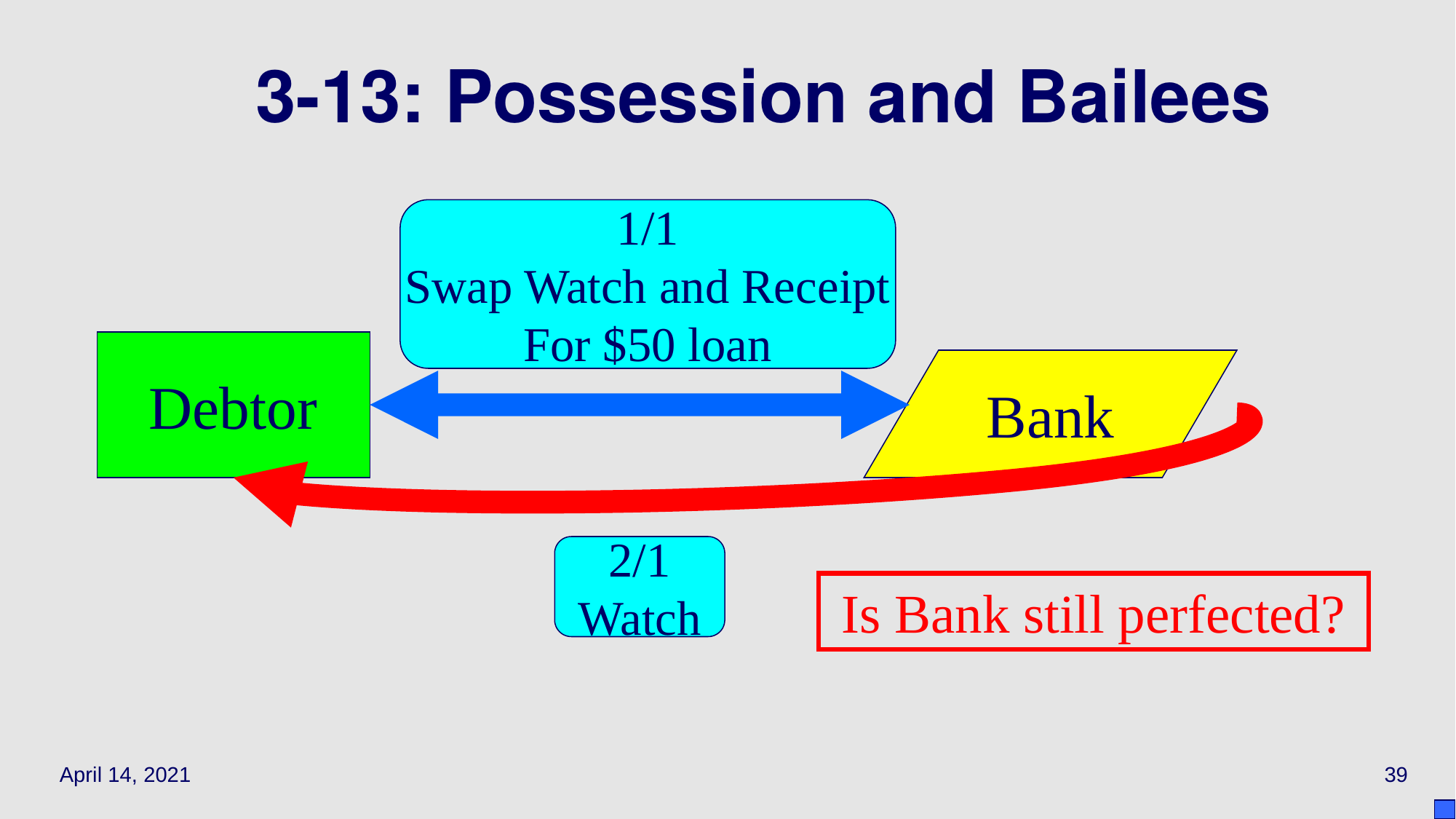

# 3‑13: Possession and Bailees
1/1
Swap Watch and Receipt
For $50 loan
Debtor
Bank

2/1
Watch
Is Bank still perfected?
April 14, 2021
39